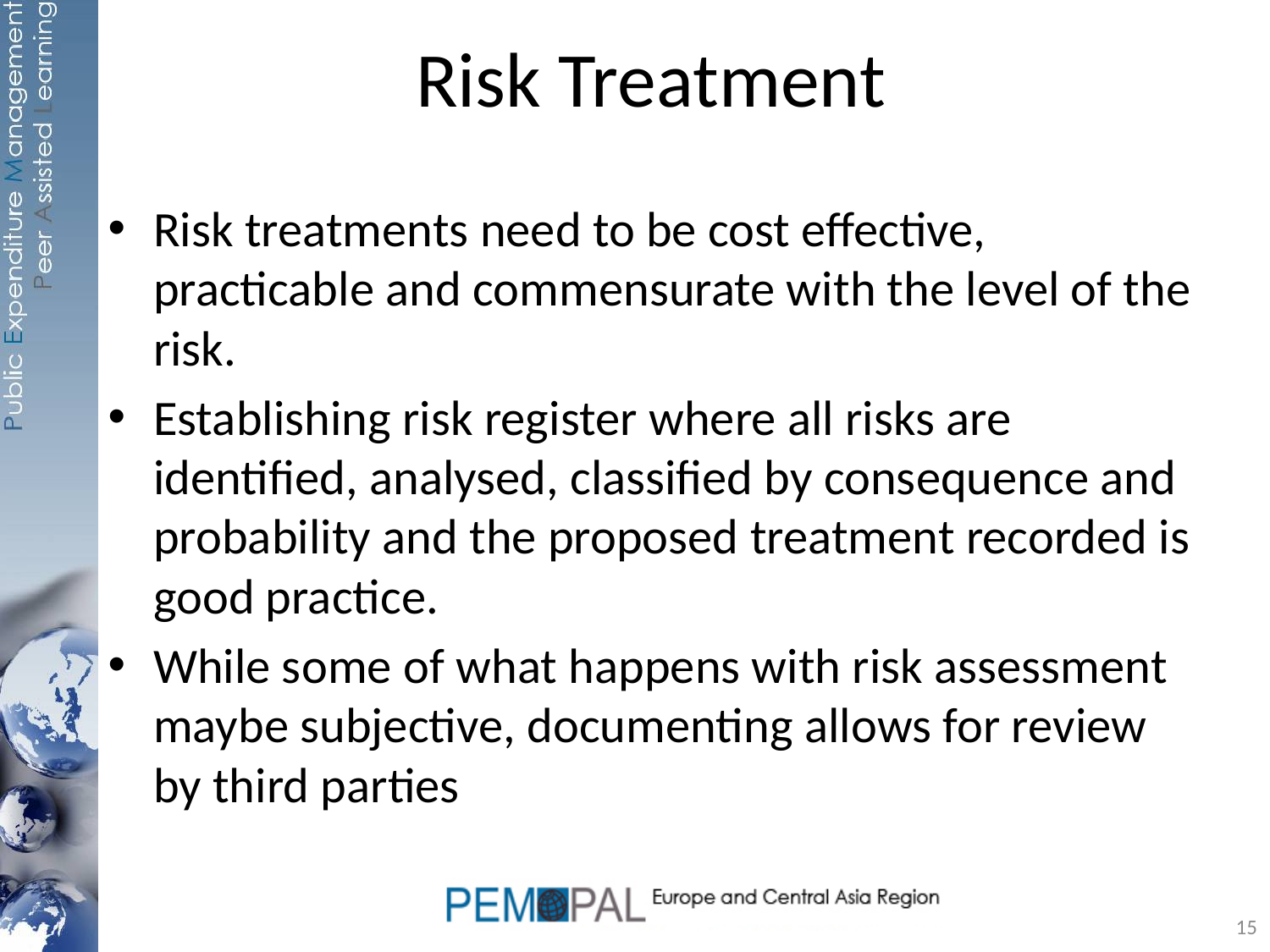

# Risk Treatment
Risk treatments need to be cost effective, practicable and commensurate with the level of the risk.
Establishing risk register where all risks are identified, analysed, classified by consequence and probability and the proposed treatment recorded is good practice.
While some of what happens with risk assessment maybe subjective, documenting allows for review by third parties
15